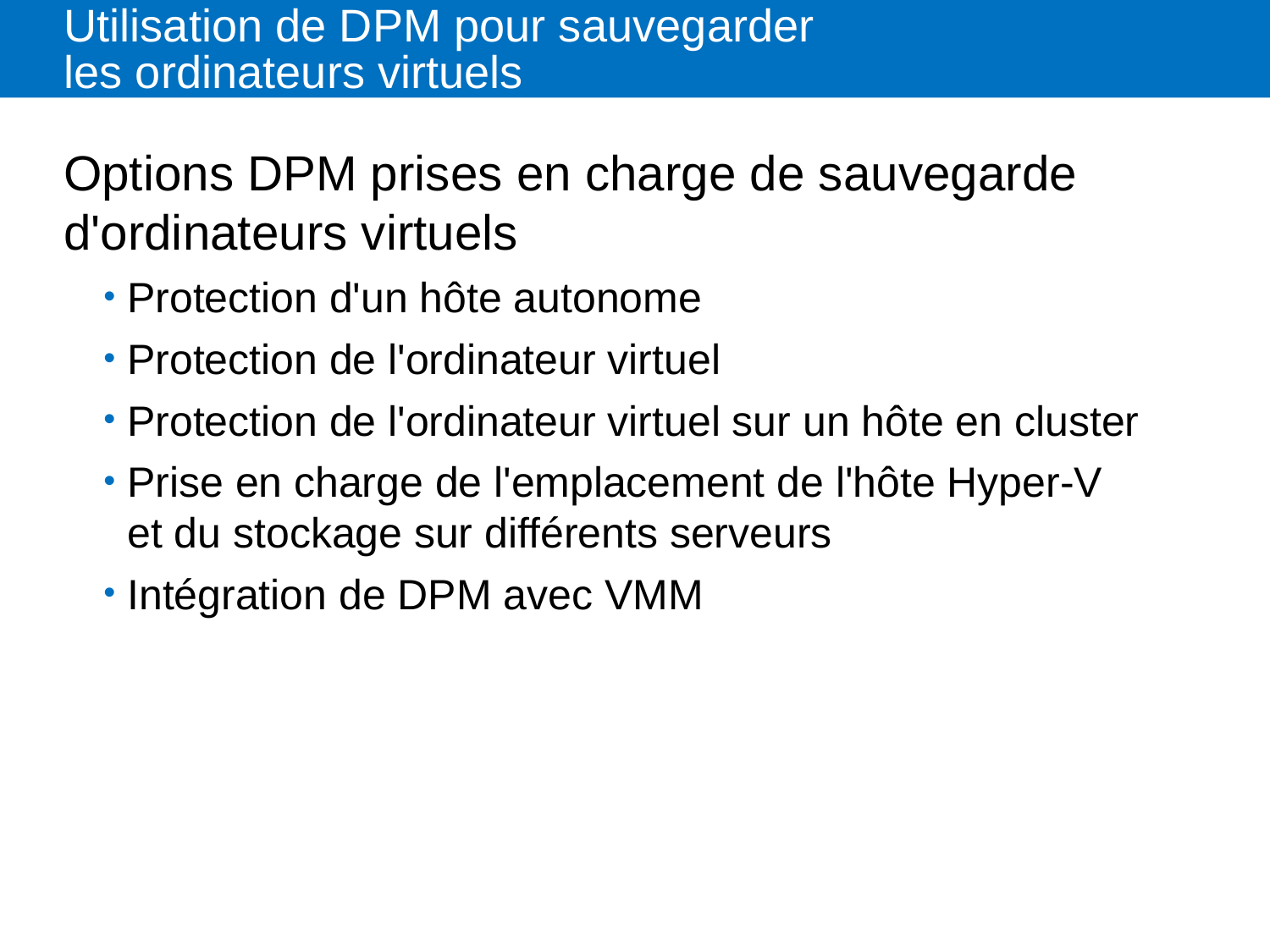

# Utilisation de DPM pour sauvegarder les ordinateurs virtuels
Options DPM prises en charge de sauvegarde d'ordinateurs virtuels
Protection d'un hôte autonome
Protection de l'ordinateur virtuel
Protection de l'ordinateur virtuel sur un hôte en cluster
Prise en charge de l'emplacement de l'hôte Hyper-V et du stockage sur différents serveurs
Intégration de DPM avec VMM